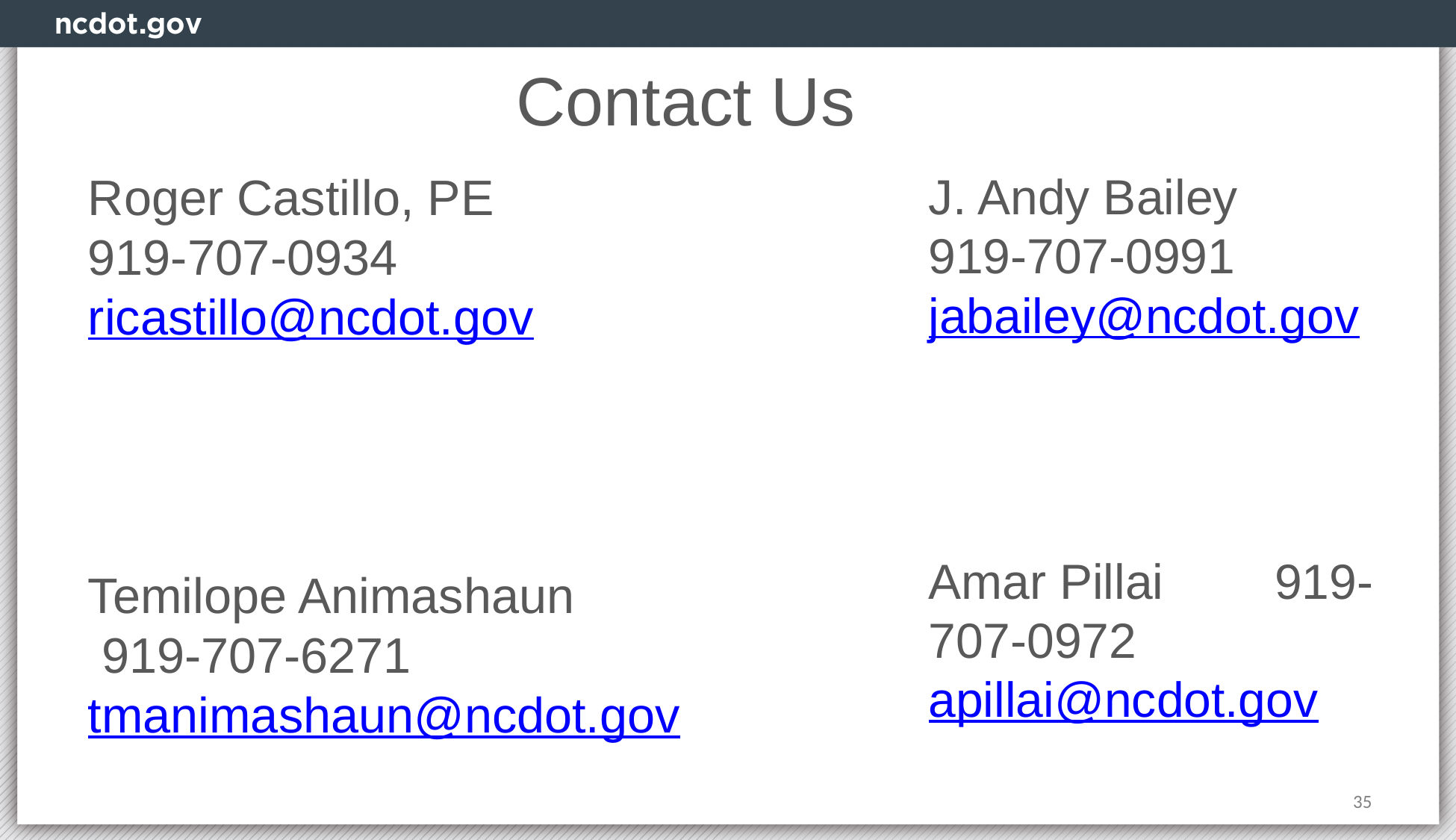

Contact Us
Roger Castillo, PE 	    919-707-0934 ricastillo@ncdot.gov

Temilope Animashaun 	    919-707-6271 tmanimashaun@ncdot.gov

J. Andy Bailey	      919-707-0991		 jabailey@ncdot.gov

Amar Pillai			 919-707-0972
apillai@ncdot.gov

35